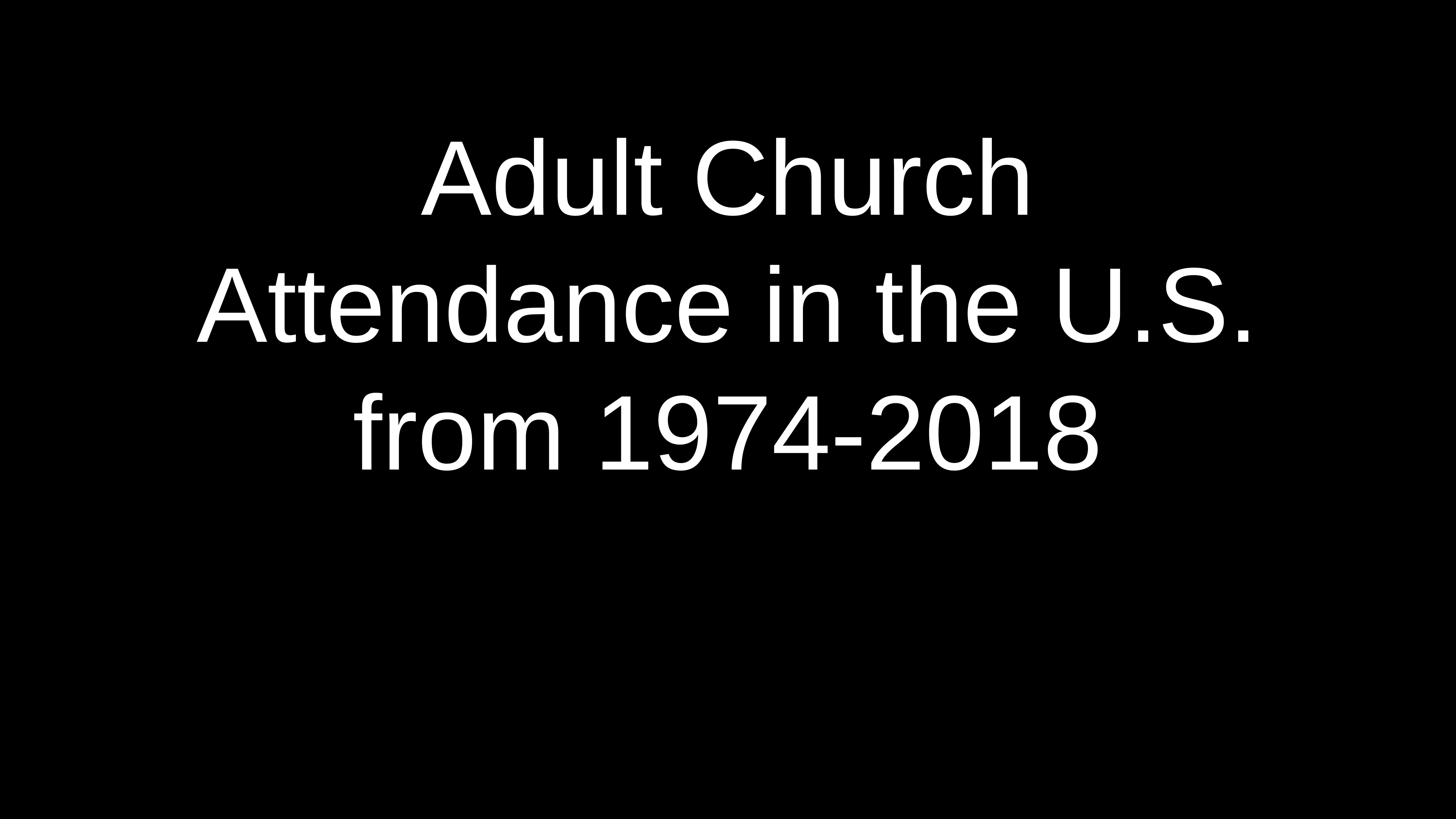

Adult Church Attendance in the U.S. from 1974-2018